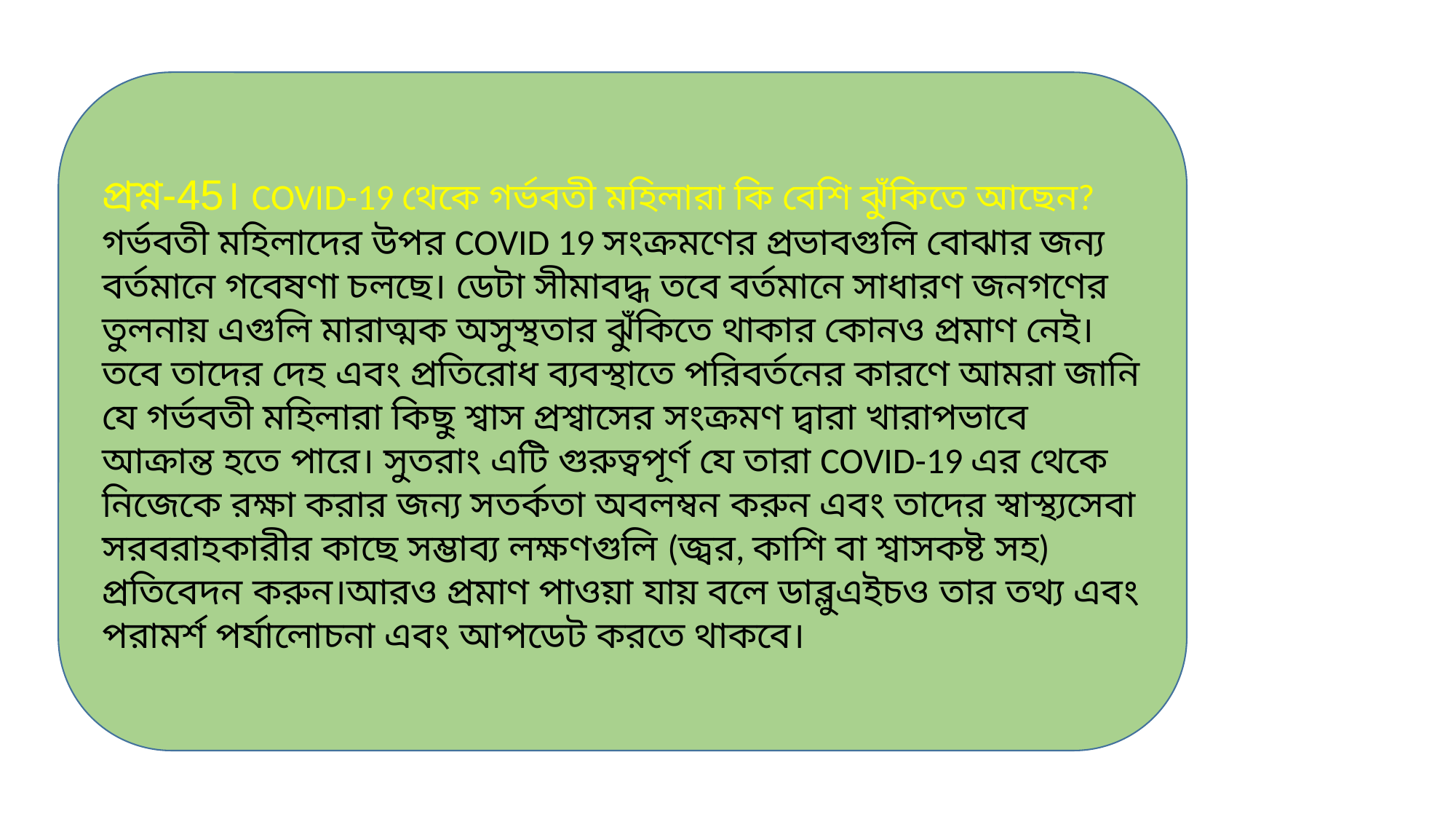

প্রশ্ন-45। COVID-19 থেকে গর্ভবতী মহিলারা কি বেশি ঝুঁকিতে আছেন?
গর্ভবতী মহিলাদের উপর COVID 19 সংক্রমণের প্রভাবগুলি বোঝার জন্য বর্তমানে গবেষণা চলছে। ডেটা সীমাবদ্ধ তবে বর্তমানে সাধারণ জনগণের তুলনায় এগুলি মারাত্মক অসুস্থতার ঝুঁকিতে থাকার কোনও প্রমাণ নেই।তবে তাদের দেহ এবং প্রতিরোধ ব্যবস্থাতে পরিবর্তনের কারণে আমরা জানি যে গর্ভবতী মহিলারা কিছু শ্বাস প্রশ্বাসের সংক্রমণ দ্বারা খারাপভাবে আক্রান্ত হতে পারে। সুতরাং এটি গুরুত্বপূর্ণ যে তারা COVID-19 এর থেকে নিজেকে রক্ষা করার জন্য সতর্কতা অবলম্বন করুন এবং তাদের স্বাস্থ্যসেবা সরবরাহকারীর কাছে সম্ভাব্য লক্ষণগুলি (জ্বর, কাশি বা শ্বাসকষ্ট সহ) প্রতিবেদন করুন।আরও প্রমাণ পাওয়া যায় বলে ডাব্লুএইচও তার তথ্য এবং পরামর্শ পর্যালোচনা এবং আপডেট করতে থাকবে।